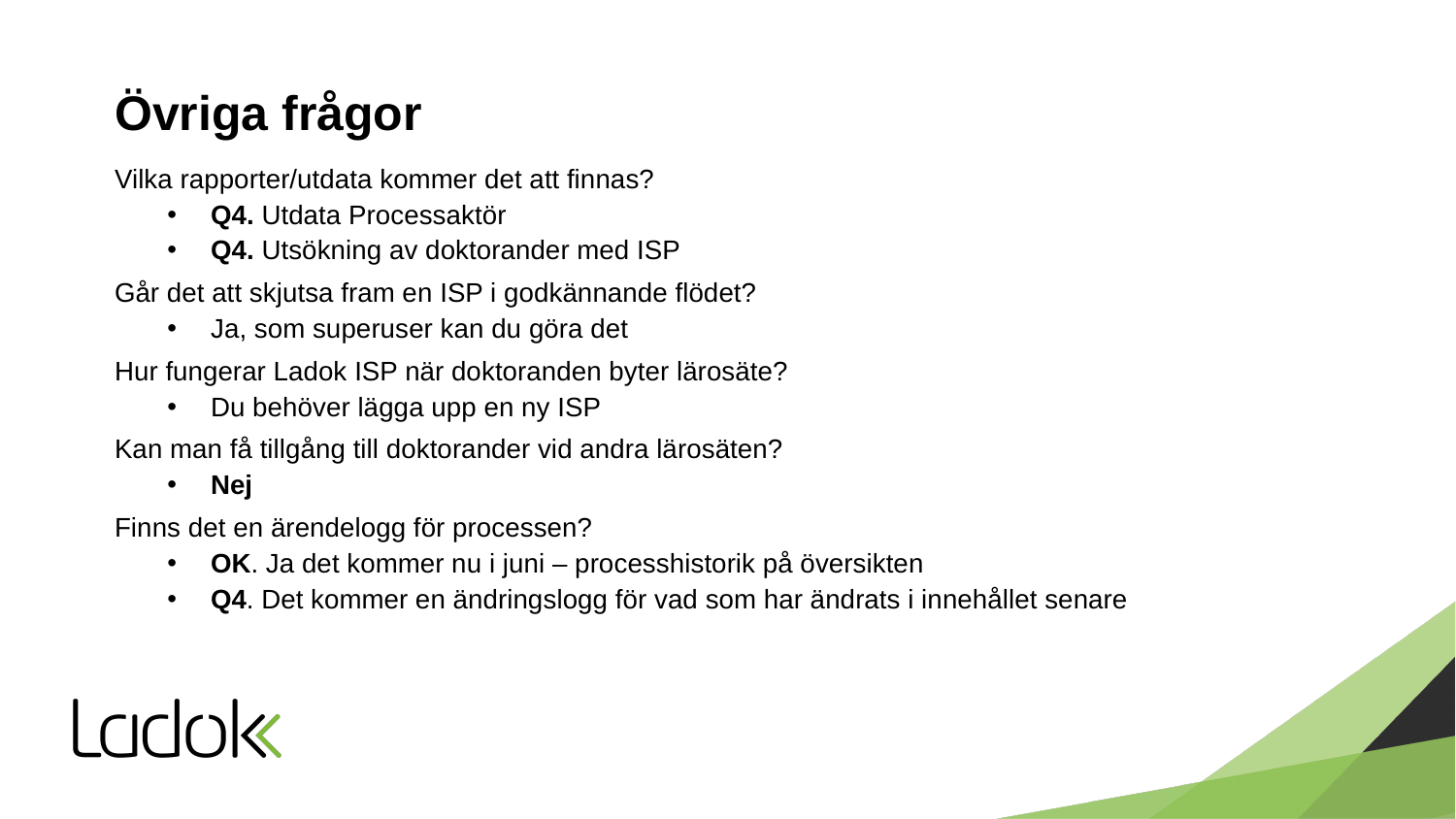

# Övriga frågor
Vilka rapporter/utdata kommer det att finnas?
Q4. Utdata Processaktör
Q4. Utsökning av doktorander med ISP
Går det att skjutsa fram en ISP i godkännande flödet?
Ja, som superuser kan du göra det
Hur fungerar Ladok ISP när doktoranden byter lärosäte?
Du behöver lägga upp en ny ISP
Kan man få tillgång till doktorander vid andra lärosäten?
Nej
Finns det en ärendelogg för processen?
OK. Ja det kommer nu i juni – processhistorik på översikten
Q4. Det kommer en ändringslogg för vad som har ändrats i innehållet senare